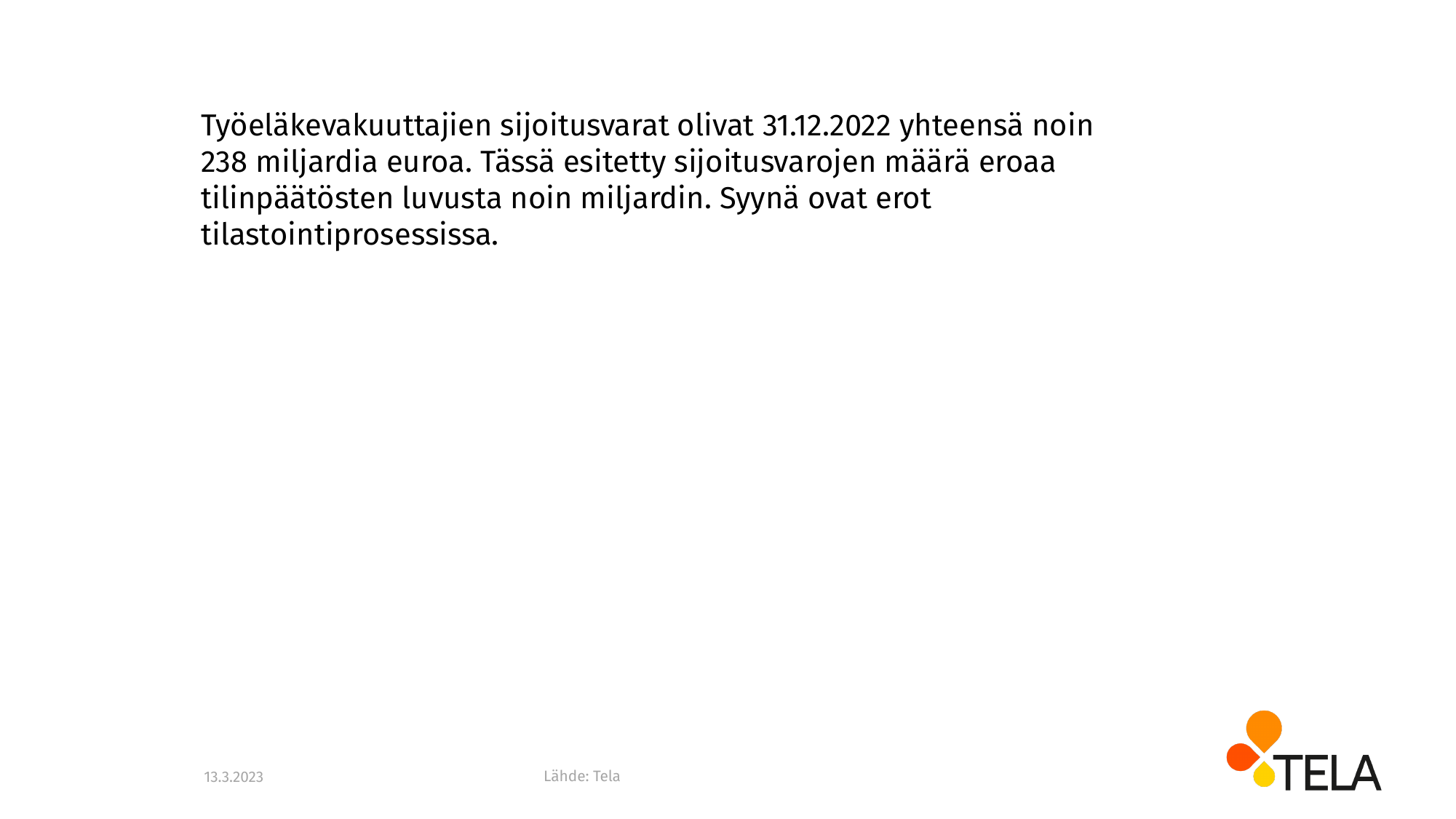

Työeläkevakuuttajien sijoitusvarat olivat 31.12.2022 yhteensä noin 238 miljardia euroa. Tässä esitetty sijoitusvarojen määrä eroaa tilinpäätösten luvusta noin miljardin. Syynä ovat erot tilastointiprosessissa.
Lähde: Tela
13.3.2023